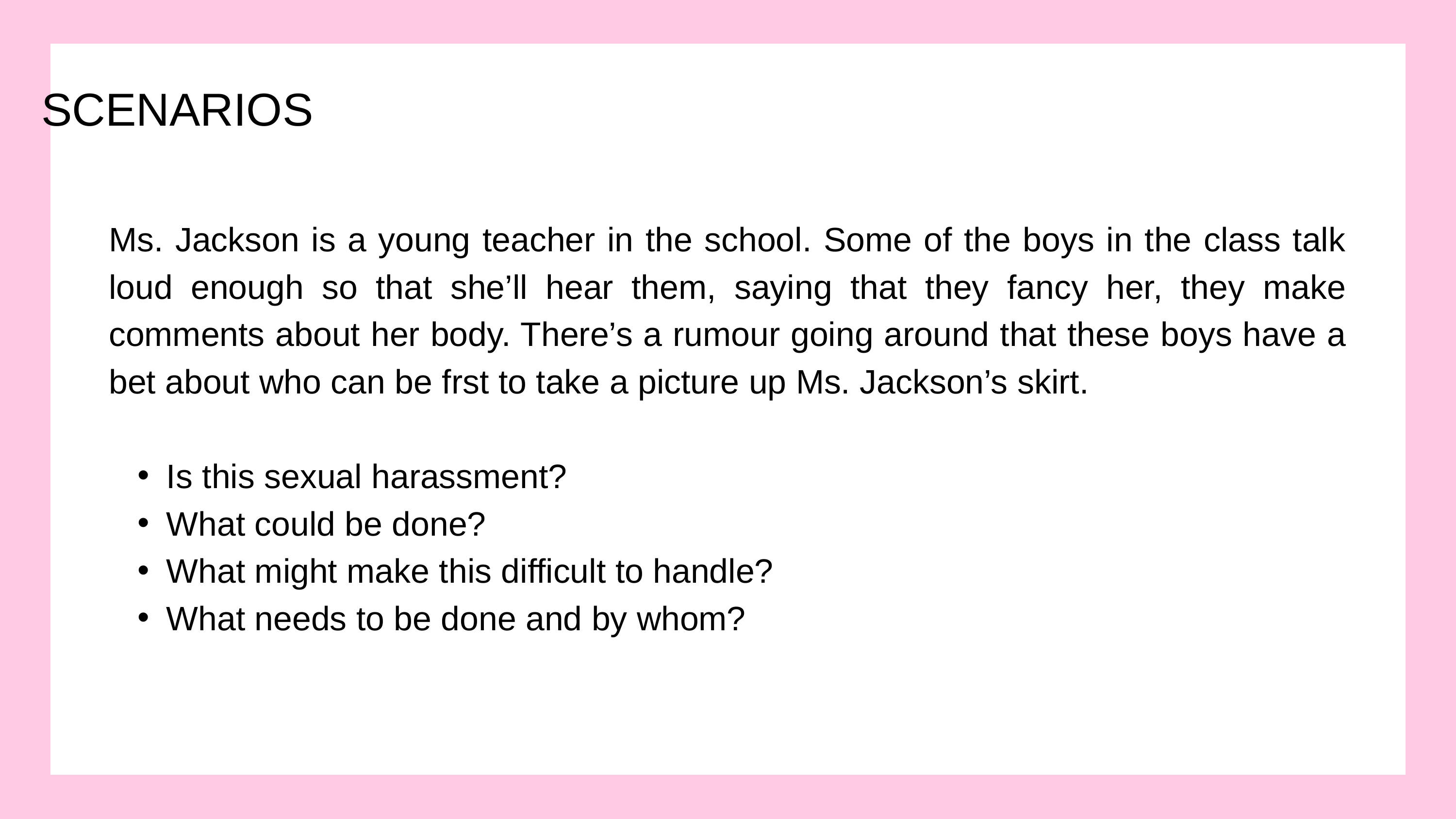

SCENARIOS
Ms. Jackson is a young teacher in the school. Some of the boys in the class talk loud enough so that she’ll hear them, saying that they fancy her, they make comments about her body. There’s a rumour going around that these boys have a bet about who can be frst to take a picture up Ms. Jackson’s skirt.

Is this sexual harassment?
What could be done?
What might make this difficult to handle?
What needs to be done and by whom?